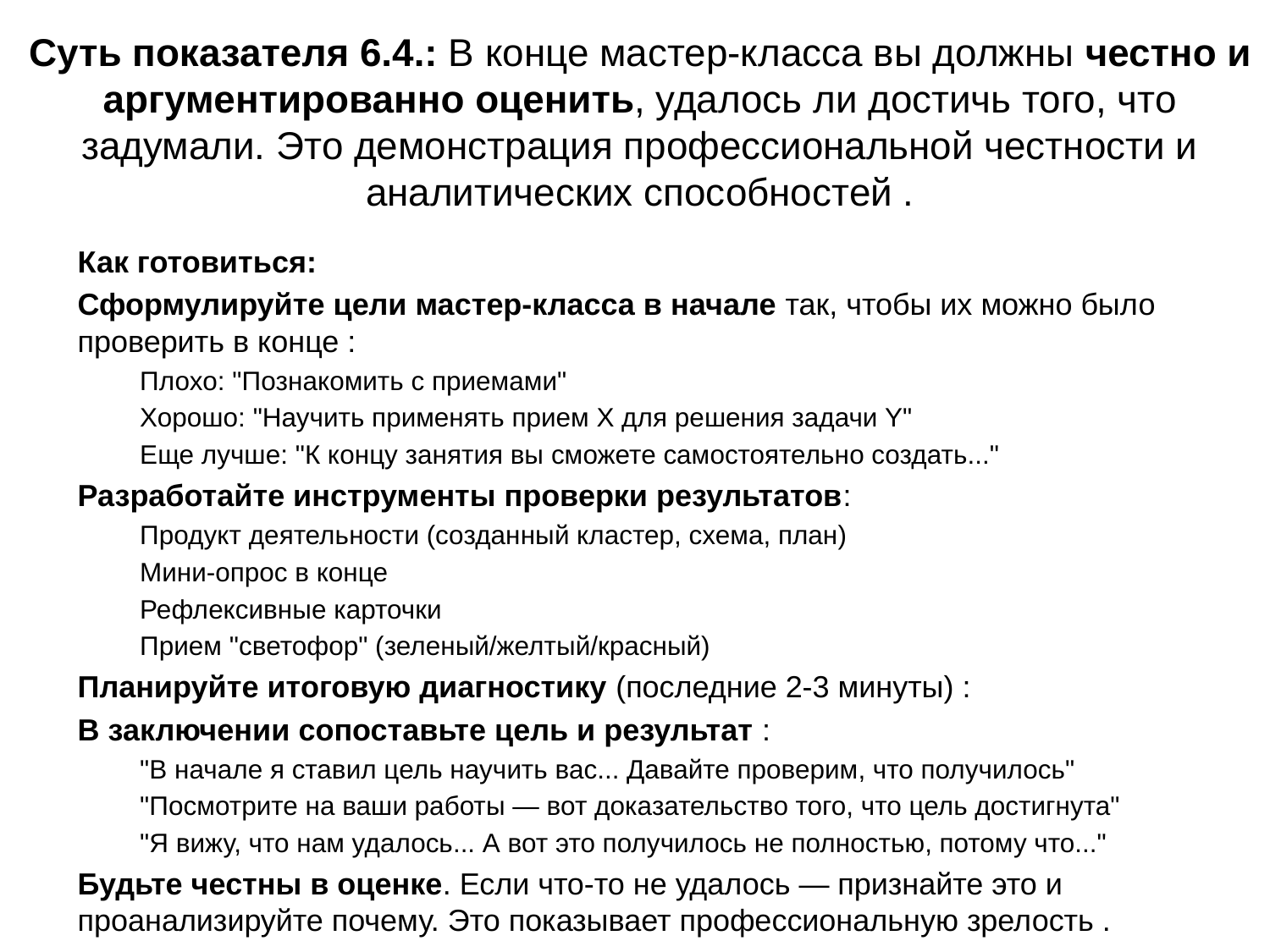

# Суть показателя 6.4.: В конце мастер-класса вы должны честно и аргументированно оценить, удалось ли достичь того, что задумали. Это демонстрация профессиональной честности и аналитических способностей .
Как готовиться:
Сформулируйте цели мастер-класса в начале так, чтобы их можно было проверить в конце :
Плохо: "Познакомить с приемами"
Хорошо: "Научить применять прием Х для решения задачи Y"
Еще лучше: "К концу занятия вы сможете самостоятельно создать..."
Разработайте инструменты проверки результатов:
Продукт деятельности (созданный кластер, схема, план)
Мини-опрос в конце
Рефлексивные карточки
Прием "светофор" (зеленый/желтый/красный)
Планируйте итоговую диагностику (последние 2-3 минуты) :
В заключении сопоставьте цель и результат :
"В начале я ставил цель научить вас... Давайте проверим, что получилось"
"Посмотрите на ваши работы — вот доказательство того, что цель достигнута"
"Я вижу, что нам удалось... А вот это получилось не полностью, потому что..."
Будьте честны в оценке. Если что-то не удалось — признайте это и проанализируйте почему. Это показывает профессиональную зрелость .